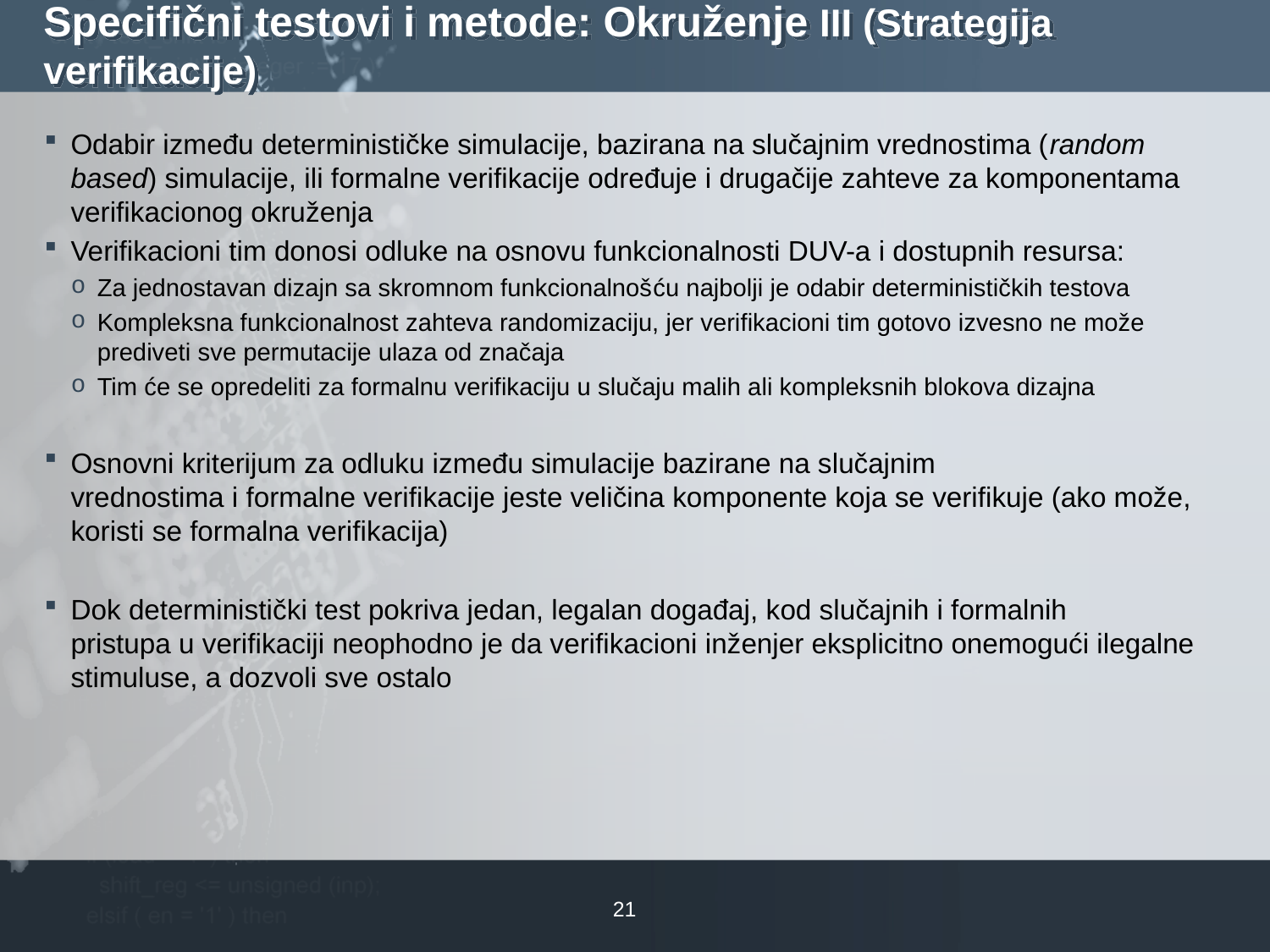

# Specifični testovi i metode: Okruženje III (Strategija verifikacije)
Odabir između determinističke simulacije, bazirana na slučajnim vrednostima (random based) simulacije, ili formalne verifikacije određuje i drugačije zahteve za komponentama verifikacionog okruženja
Verifikacioni tim donosi odluke na osnovu funkcionalnosti DUV-a i dostupnih resursa:
Za jednostavan dizajn sa skromnom funkcionalnošću najbolji je odabir determinističkih testova
Kompleksna funkcionalnost zahteva randomizaciju, jer verifikacioni tim gotovo izvesno ne može prediveti sve permutacije ulaza od značaja
Tim će se opredeliti za formalnu verifikaciju u slučaju malih ali kompleksnih blokova dizajna

Osnovni kriterijum za odluku između simulacije bazirane na slučajnim vrednostima i formalne verifikacije jeste veličina komponente koja se verifikuje (ako može, koristi se formalna verifikacija)

Dok deterministički test pokriva jedan, legalan događaj, kod slučajnih i formalnih pristupa u verifikaciji neophodno je da verifikacioni inženjer eksplicitno onemogući ilegalne stimuluse, a dozvoli sve ostalo
21